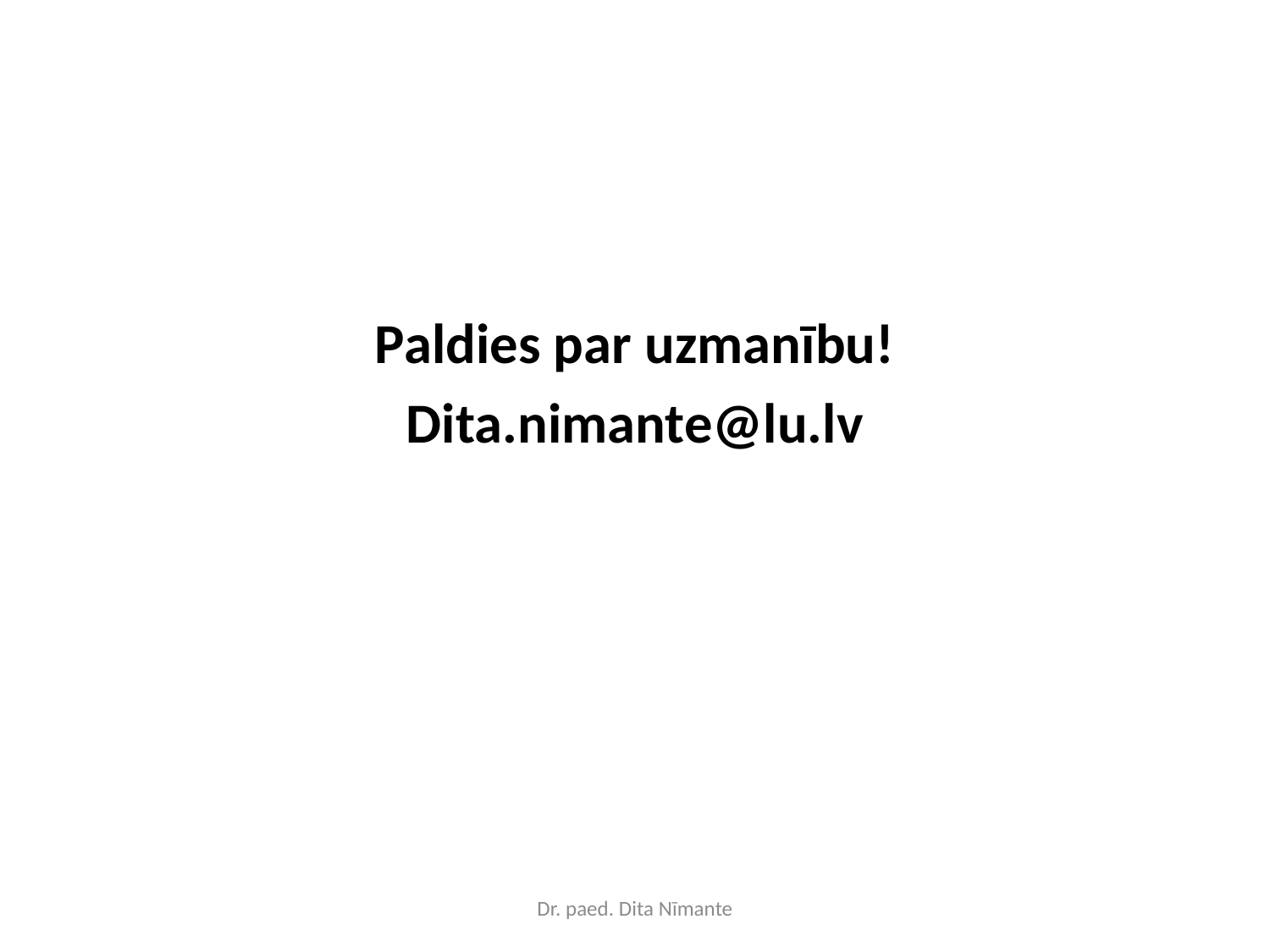

#

Paldies par uzmanību!
Dita.nimante@lu.lv
Dr. paed. Dita Nīmante